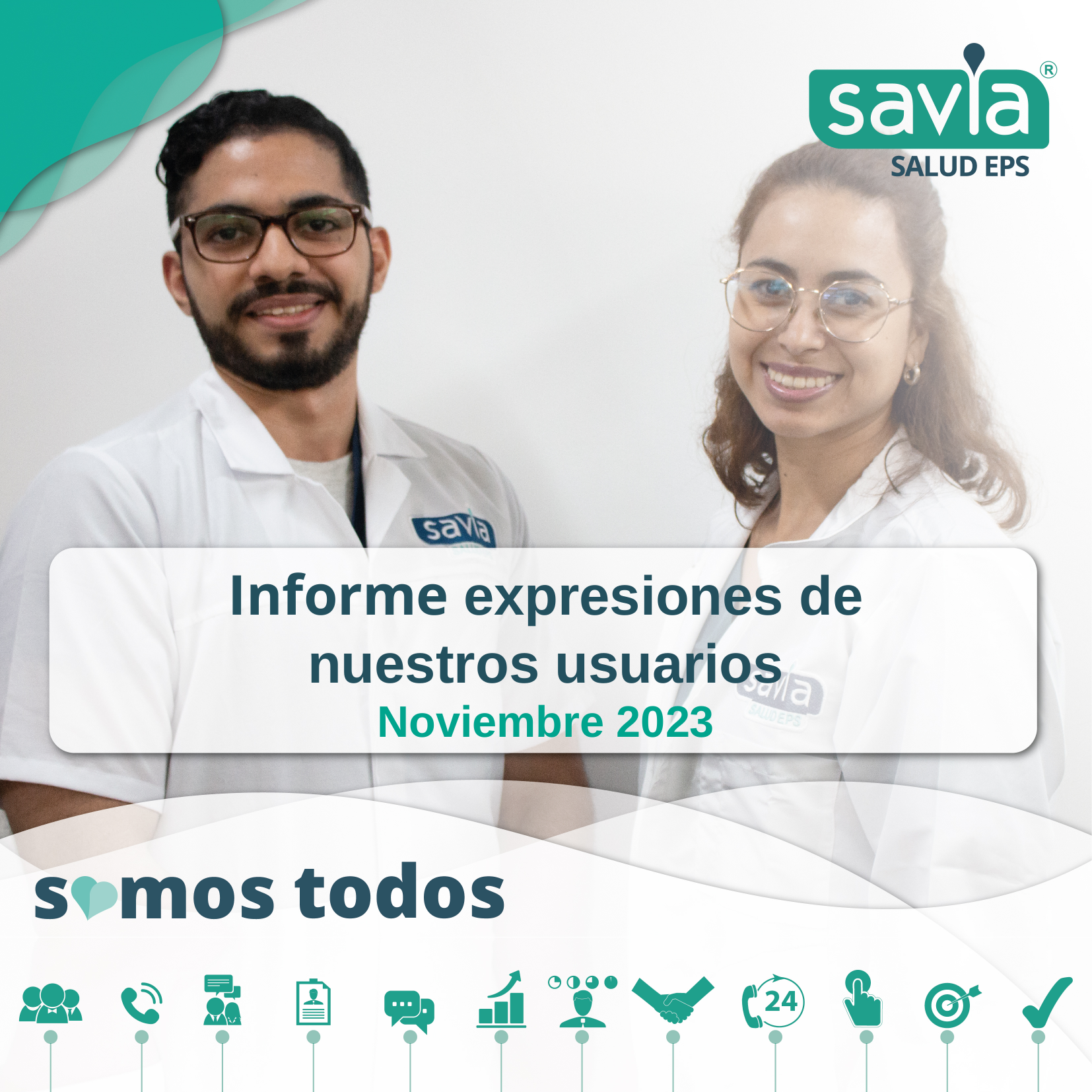

Informe expresiones de
nuestros usuarios
Noviembre 2023